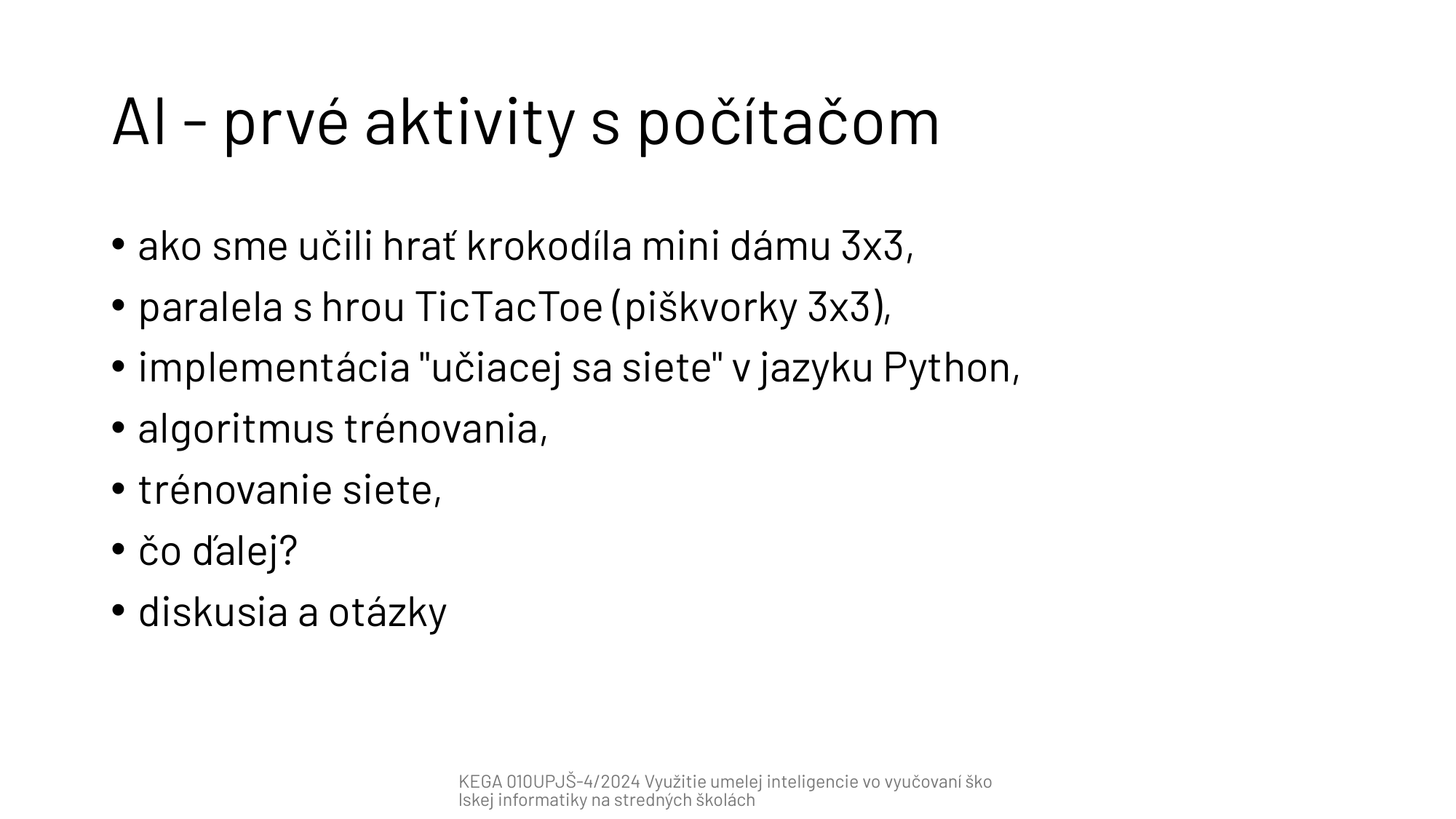

# AI - prvé aktivity s počítačom
ako sme učili hrať krokodíla mini dámu 3x3,
paralela s hrou TicTacToe (piškvorky 3x3),
implementácia "učiacej sa siete" v jazyku Python,
algoritmus trénovania,
trénovanie siete,
čo ďalej?
diskusia a otázky

KEGA 010UPJŠ-4/2024 Využitie umelej inteligencie vo vyučovaní školskej informatiky na stredných školách